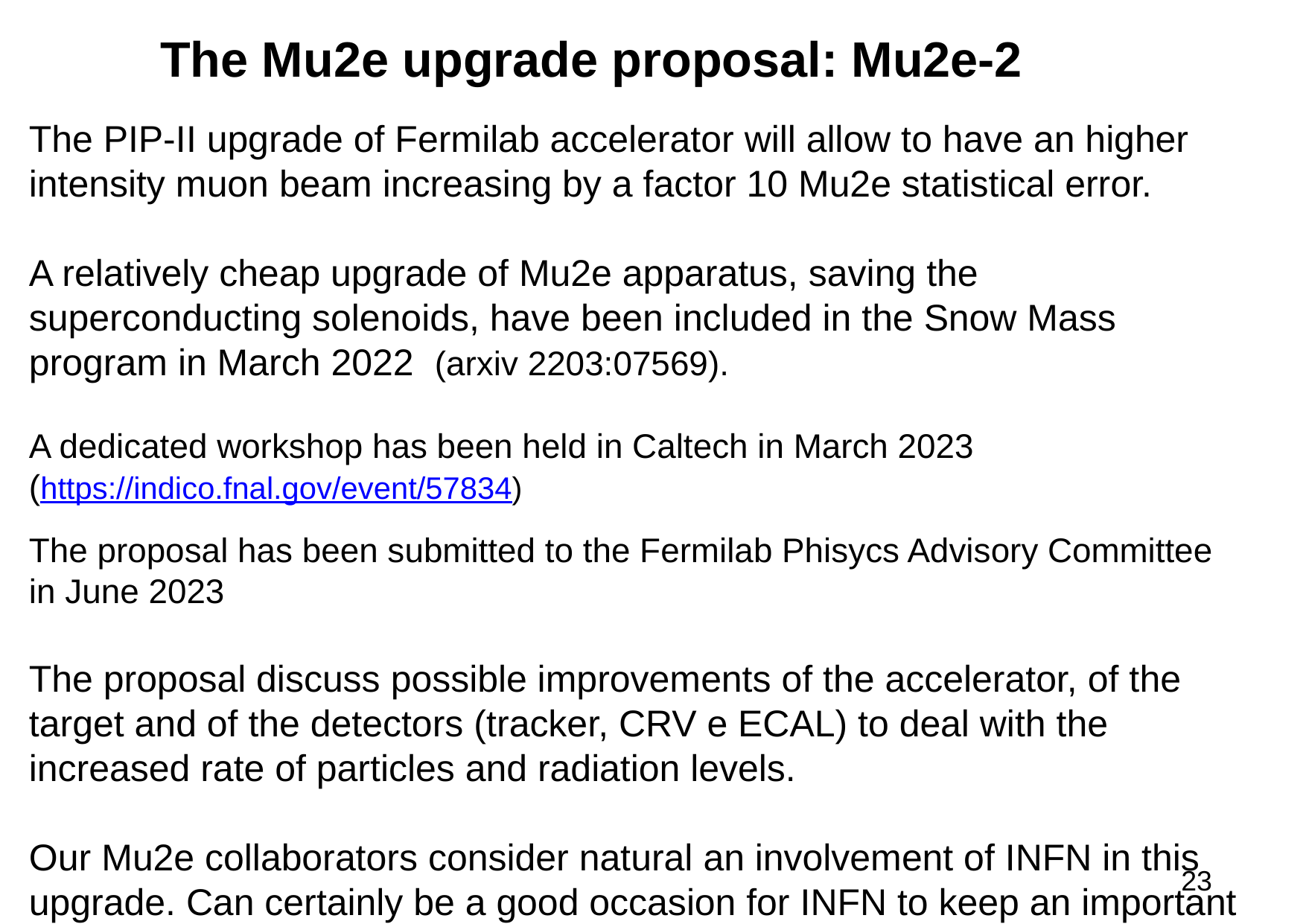

The Mu2e upgrade proposal: Mu2e-2
The PIP-II upgrade of Fermilab accelerator will allow to have an higher intensity muon beam increasing by a factor 10 Mu2e statistical error.

A relatively cheap upgrade of Mu2e apparatus, saving the superconducting solenoids, have been included in the Snow Mass program in March 2022  (arxiv 2203:07569).

A dedicated workshop has been held in Caltech in March 2023
(https://indico.fnal.gov/event/57834)

The proposal has been submitted to the Fermilab Phisycs Advisory Committee in June 2023

The proposal discuss possible improvements of the accelerator, of the target and of the detectors (tracker, CRV e ECAL) to deal with the increased rate of particles and radiation levels.

Our Mu2e collaborators consider natural an involvement of INFN in this upgrade. Can certainly be a good occasion for INFN to keep an important collaboration with Fermilab at a reasonable cost.
23